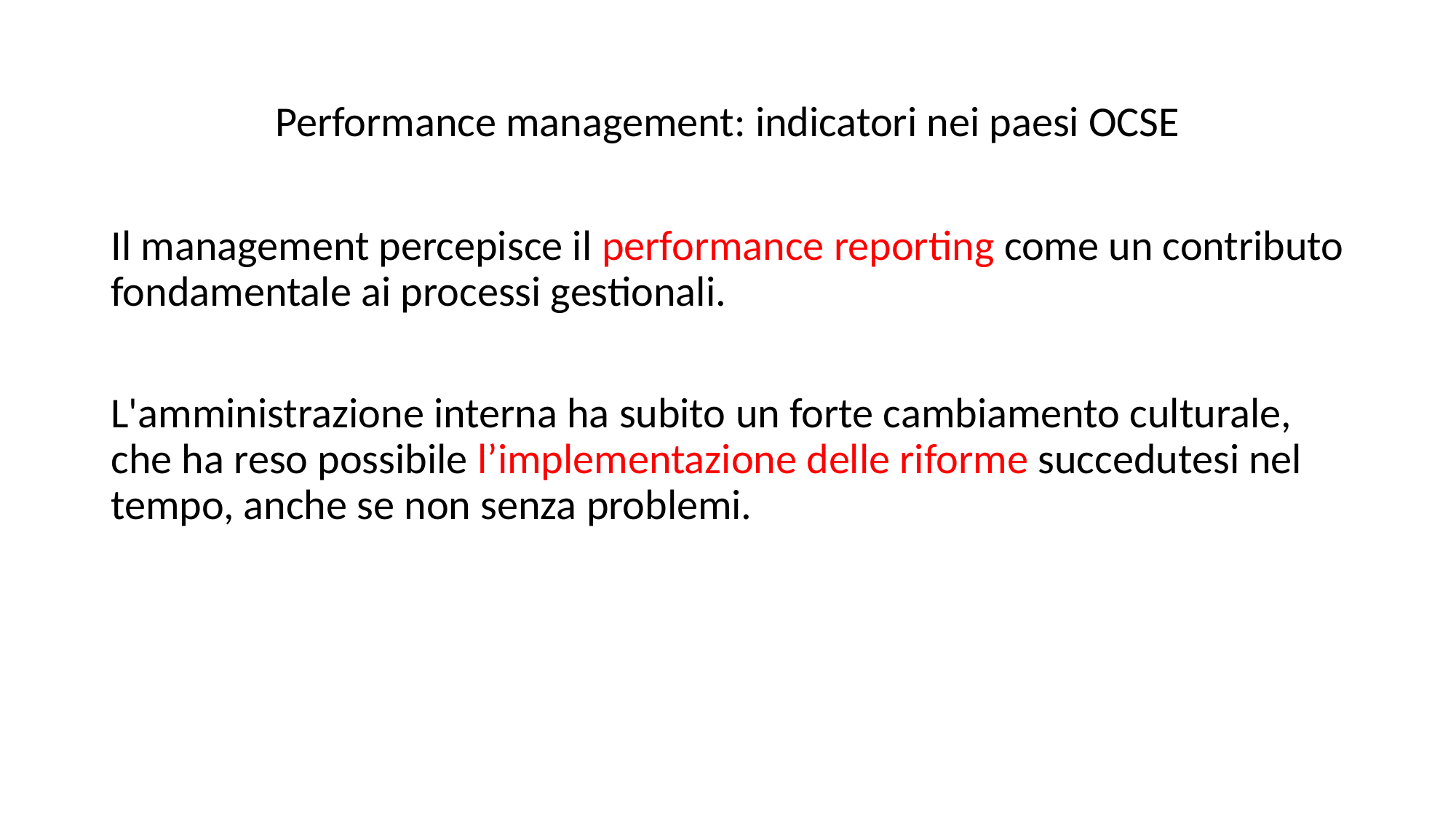

# Performance management: indicatori nei paesi OCSE
Il management percepisce il performance reporting come un contributo fondamentale ai processi gestionali.

L'amministrazione interna ha subito un forte cambiamento culturale, che ha reso possibile l’implementazione delle riforme succedutesi nel tempo, anche se non senza problemi.